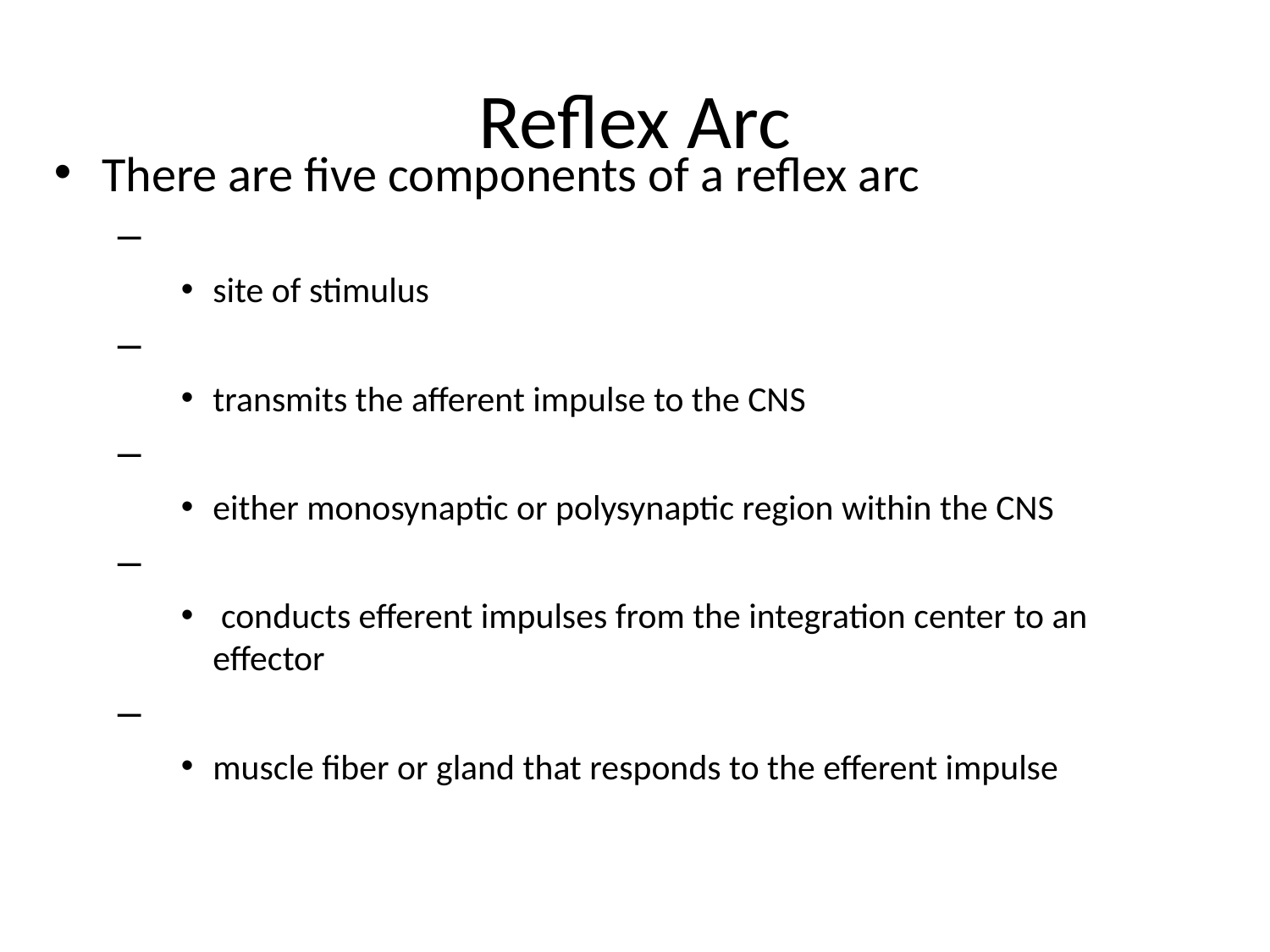

# Reflex Arc
There are five components of a reflex arc

site of stimulus

transmits the afferent impulse to the CNS

either monosynaptic or polysynaptic region within the CNS

 conducts efferent impulses from the integration center to an effector

muscle fiber or gland that responds to the efferent impulse